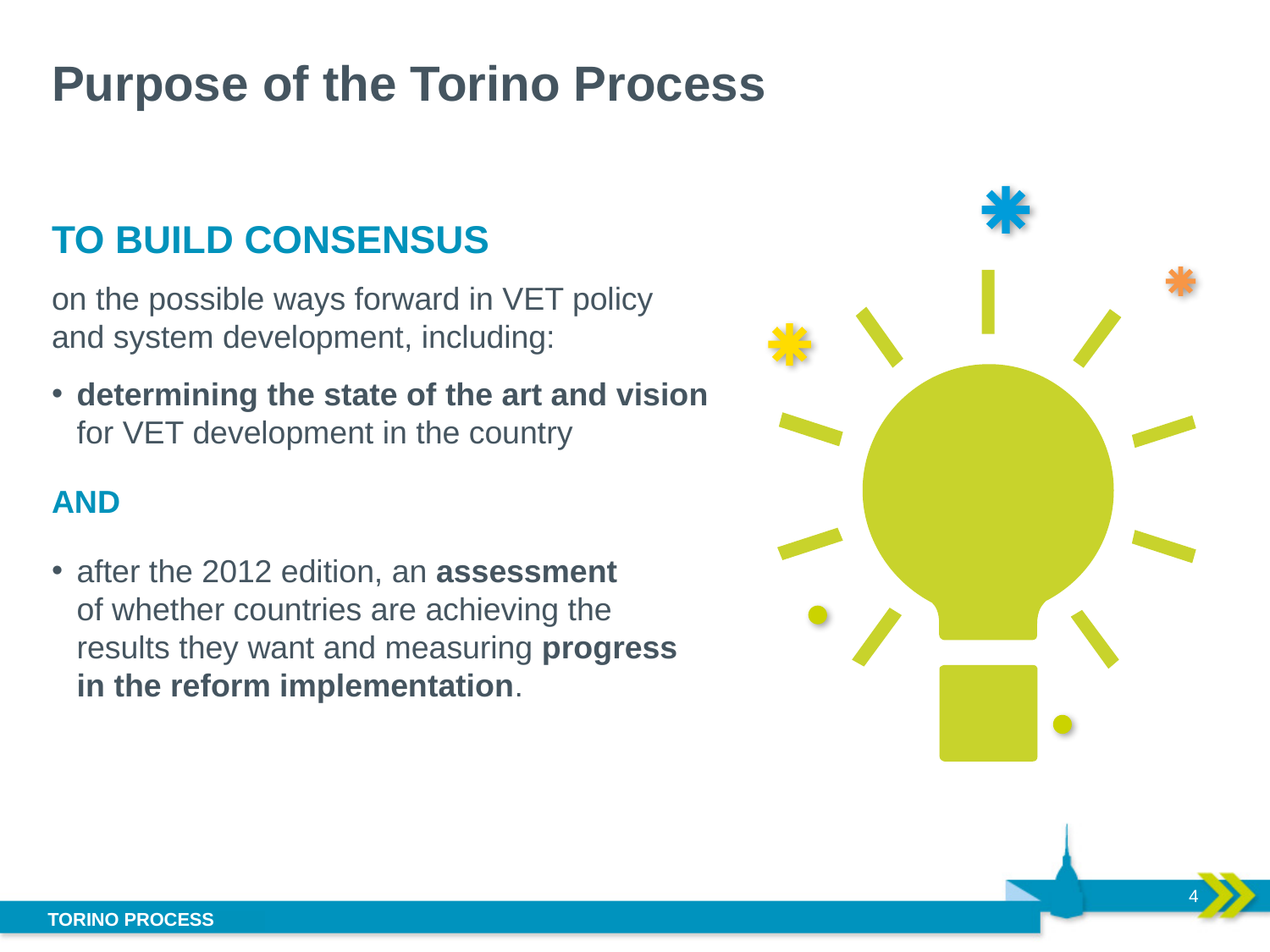

# Purpose of the Torino Process

TO BUILD CONSENSUS

on the possible ways forward in VET policy
and system development, including:

determining the state of the art and vision
for VET development in the country
AND
after the 2012 edition, an assessment
of whether countries are achieving the
results they want and measuring progress
in the reform implementation.

4